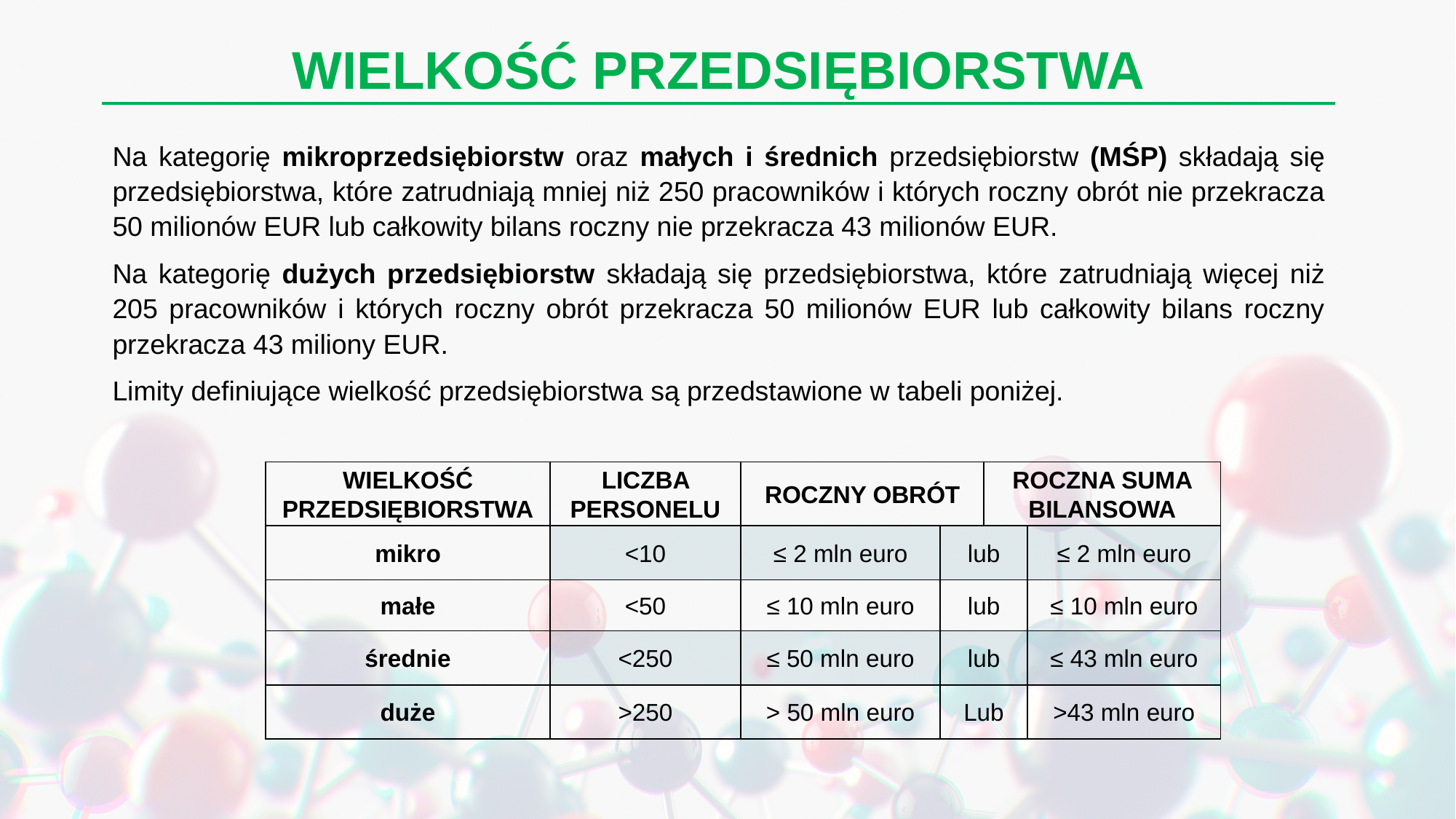

WIELKOŚĆ PRZEDSIĘBIORSTWA
Na kategorię mikroprzedsiębiorstw oraz małych i średnich przedsiębiorstw (MŚP) składają się przedsiębiorstwa, które zatrudniają mniej niż 250 pracowników i których roczny obrót nie przekracza 50 milionów EUR lub całkowity bilans roczny nie przekracza 43 milionów EUR.
Na kategorię dużych przedsiębiorstw składają się przedsiębiorstwa, które zatrudniają więcej niż 205 pracowników i których roczny obrót przekracza 50 milionów EUR lub całkowity bilans roczny przekracza 43 miliony EUR.
Limity definiujące wielkość przedsiębiorstwa są przedstawione w tabeli poniżej.
| WIELKOŚĆ PRZEDSIĘBIORSTWA | LICZBA PERSONELU | ROCZNY OBRÓT |  | ROCZNA SUMA BILANSOWA |  |
| --- | --- | --- | --- | --- | --- |
| mikro | <10 | ≤ 2 mln euro | lub |  | ≤ 2 mln euro |
| małe | <50 | ≤ 10 mln euro | lub |  | ≤ 10 mln euro |
| średnie | <250 | ≤ 50 mln euro | lub |  | ≤ 43 mln euro |
| duże | >250 | > 50 mln euro | Lub |  | >43 mln euro |